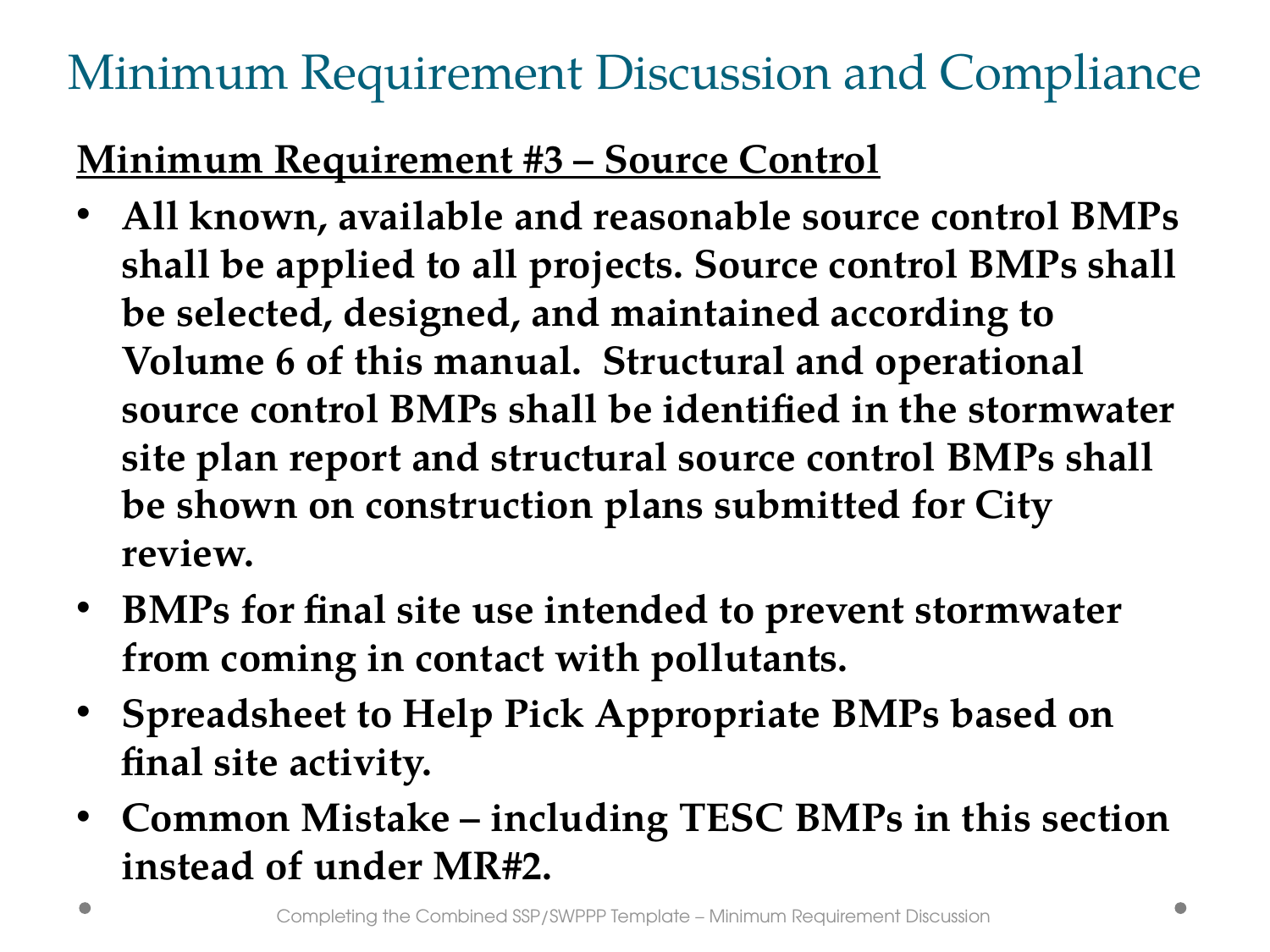

# Minimum Requirement Discussion and Compliance
Minimum Requirement #3 – Source Control
All known, available and reasonable source control BMPs shall be applied to all projects. Source control BMPs shall be selected, designed, and maintained according to Volume 6 of this manual.  Structural and operational source control BMPs shall be identified in the stormwater site plan report and structural source control BMPs shall be shown on construction plans submitted for City review.
BMPs for final site use intended to prevent stormwater from coming in contact with pollutants.
Spreadsheet to Help Pick Appropriate BMPs based on final site activity.
Common Mistake – including TESC BMPs in this section instead of under MR#2.
Completing the Combined SSP/SWPPP Template – Minimum Requirement Discussion